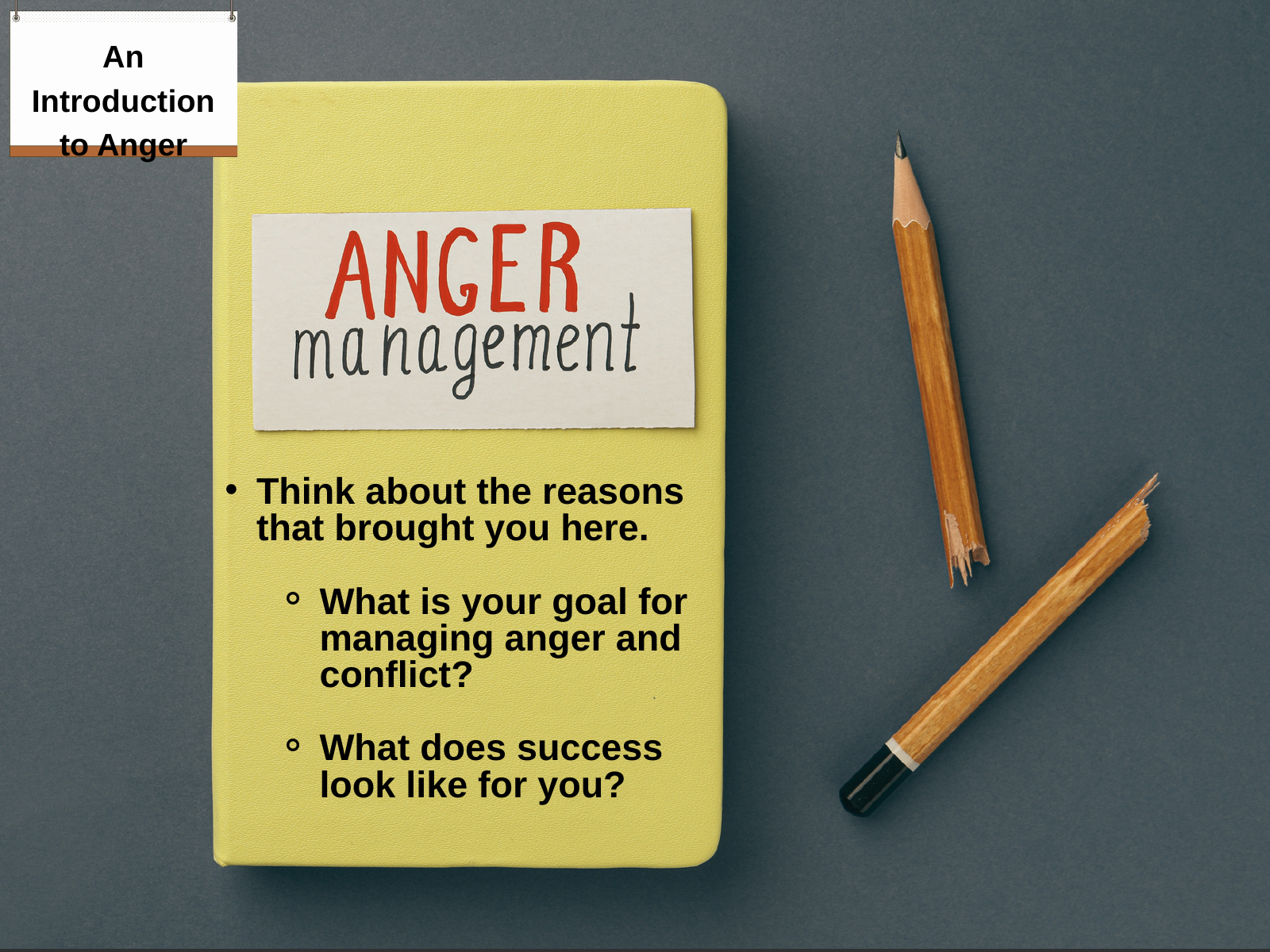

An Introduction to Anger
Think about the reasons that brought you here.

What is your goal for managing anger and conflict?

What does success look like for you?